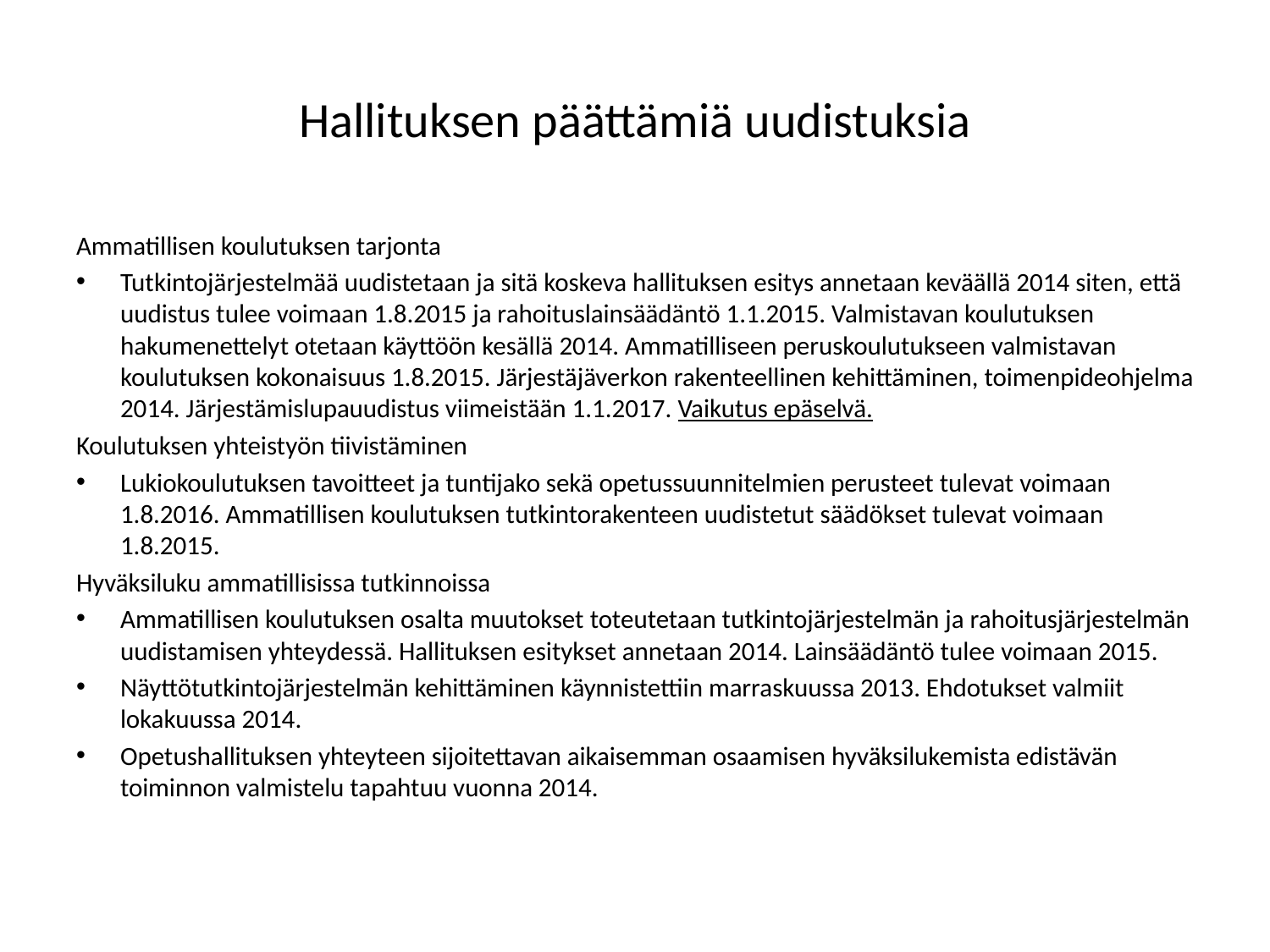

# Hallituksen päättämiä uudistuksia
Ammatillisen koulutuksen tarjonta
Tutkintojärjestelmää uudistetaan ja sitä koskeva hallituksen esitys annetaan keväällä 2014 siten, että uudistus tulee voimaan 1.8.2015 ja rahoituslainsäädäntö 1.1.2015. Valmistavan koulutuksen hakumenettelyt otetaan käyttöön kesällä 2014. Ammatilliseen peruskoulutukseen valmistavan koulutuksen kokonaisuus 1.8.2015. Järjestäjäverkon rakenteellinen kehittäminen, toimenpideohjelma 2014. Järjestämislupauudistus viimeistään 1.1.2017. Vaikutus epäselvä.
Koulutuksen yhteistyön tiivistäminen
Lukiokoulutuksen tavoitteet ja tuntijako sekä opetussuunnitelmien perusteet tulevat voimaan 1.8.2016. Ammatillisen koulutuksen tutkintorakenteen uudistetut säädökset tulevat voimaan 1.8.2015.
Hyväksiluku ammatillisissa tutkinnoissa
Ammatillisen koulutuksen osalta muutokset toteutetaan tutkintojärjestelmän ja rahoitusjärjestelmän uudistamisen yhteydessä. Hallituksen esitykset annetaan 2014. Lainsäädäntö tulee voimaan 2015.
Näyttötutkintojärjestelmän kehittäminen käynnistettiin marraskuussa 2013. Ehdotukset valmiit lokakuussa 2014.
Opetushallituksen yhteyteen sijoitettavan aikaisemman osaamisen hyväksilukemista edistävän toiminnon valmistelu tapahtuu vuonna 2014.